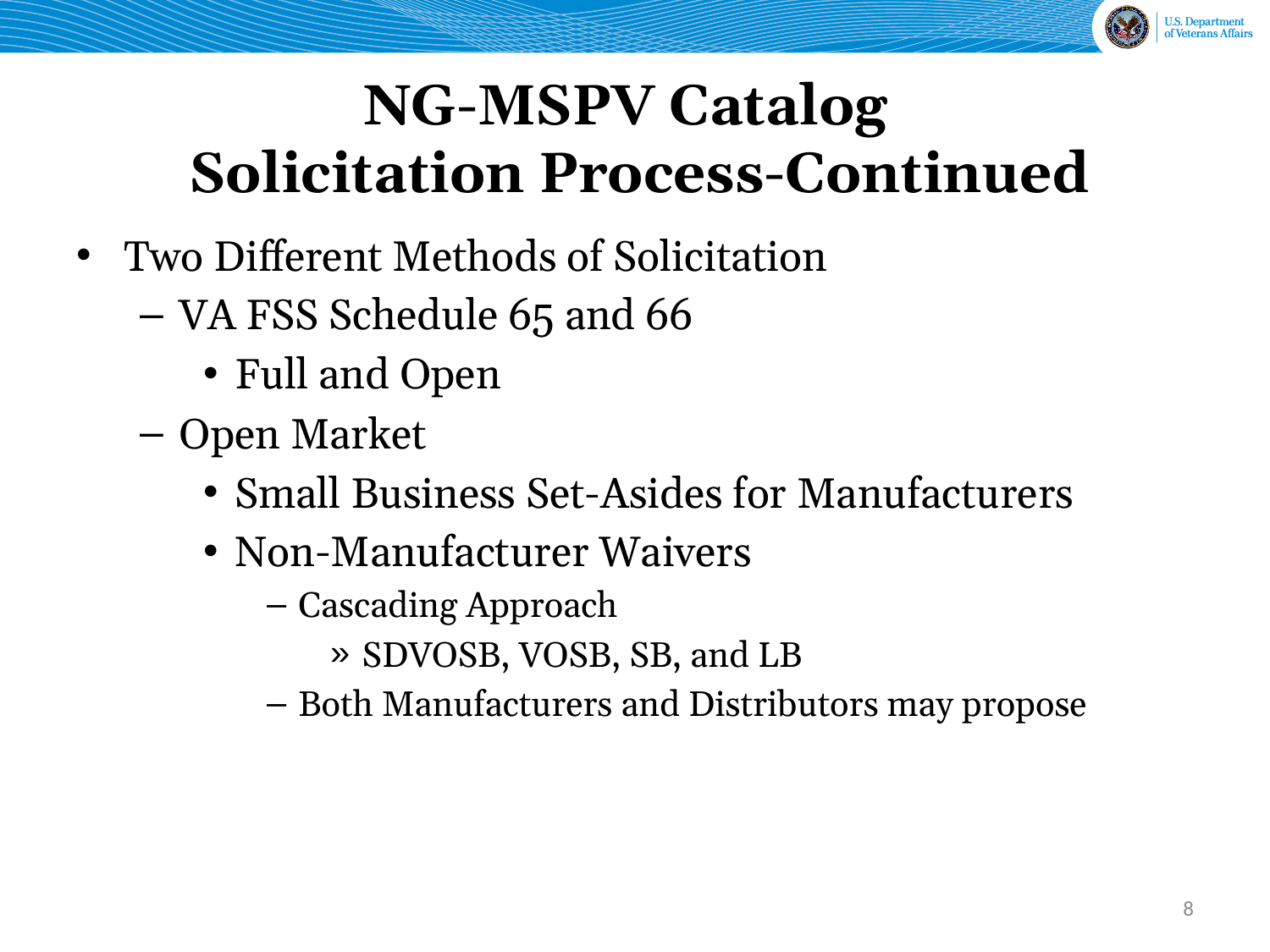

# NG-MSPV Catalog Solicitation Process-Continued
Two Different Methods of Solicitation
VA FSS Schedule 65 and 66
Full and Open
Open Market
Small Business Set-Asides for Manufacturers
Non-Manufacturer Waivers
Cascading Approach
SDVOSB, VOSB, SB, and LB
Both Manufacturers and Distributors may propose
8